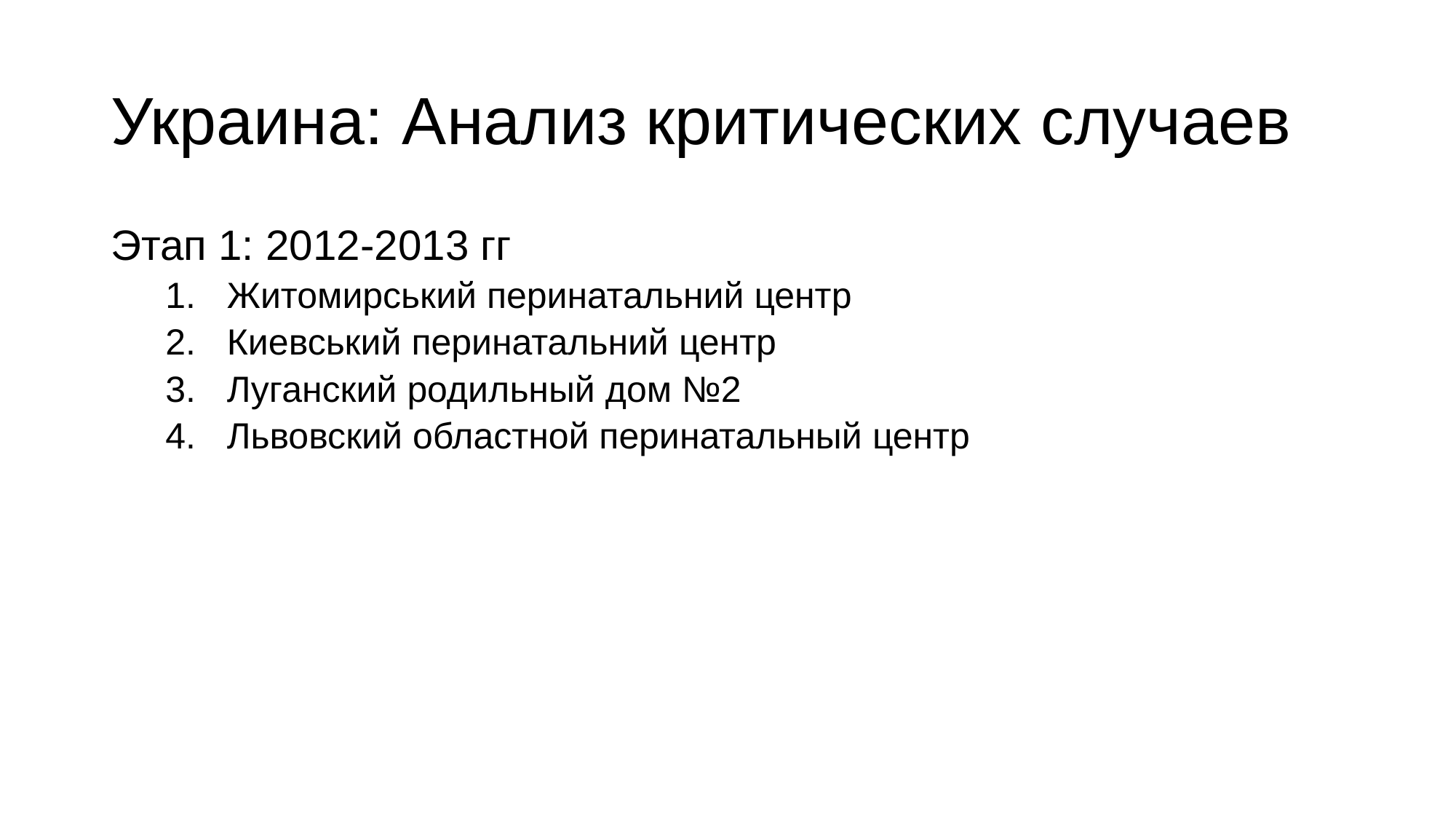

# Украина: Анализ критических случаев
Этап 1: 2012-2013 гг
Житомирський перинатальний центр
Киевський перинатальний центр
Луганский родильный дом №2
Львовский областной перинатальный центр